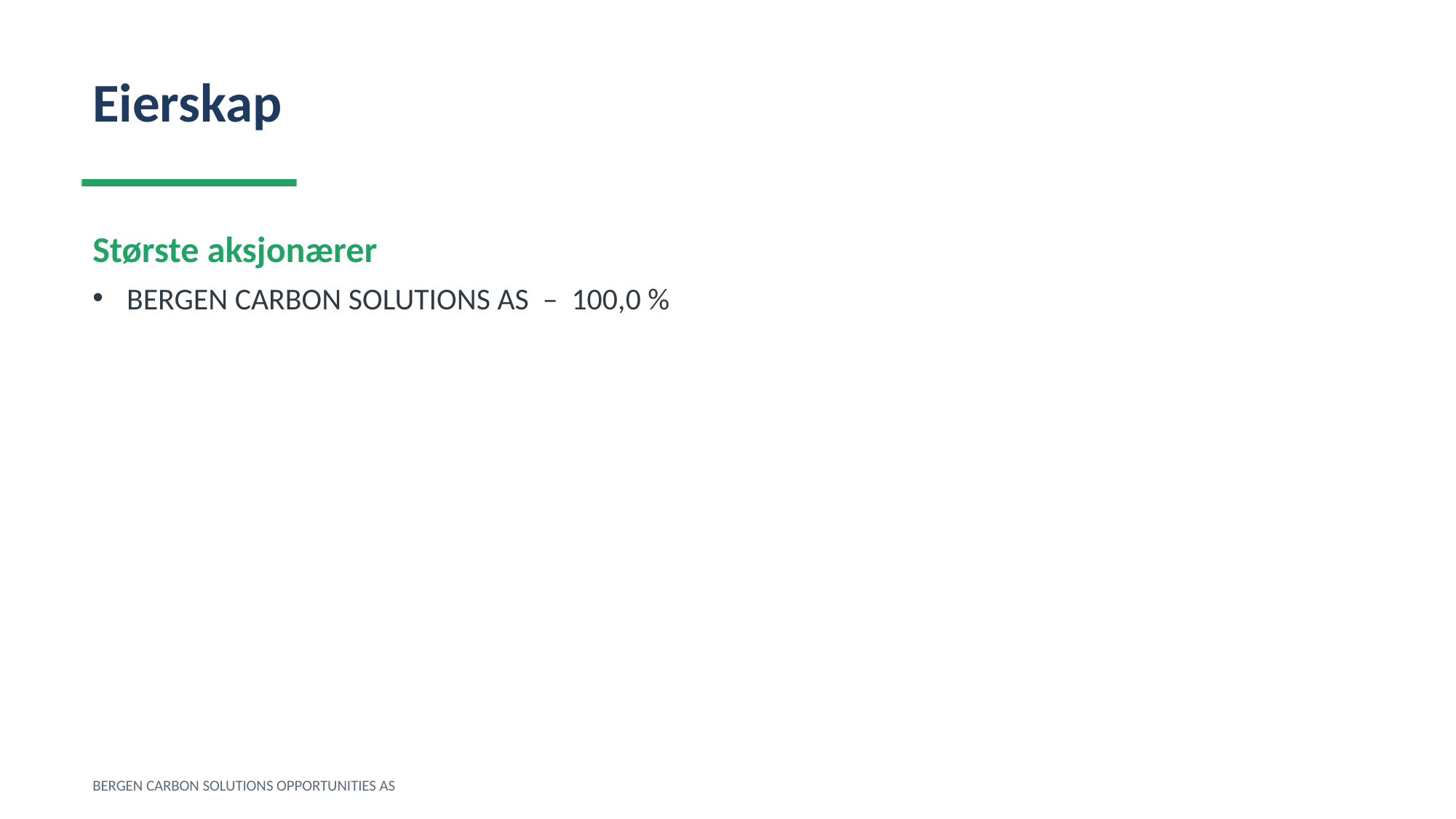

Eierskap

Største aksjonærer
BERGEN CARBON SOLUTIONS AS  –  100,0 %
BERGEN CARBON SOLUTIONS OPPORTUNITIES AS